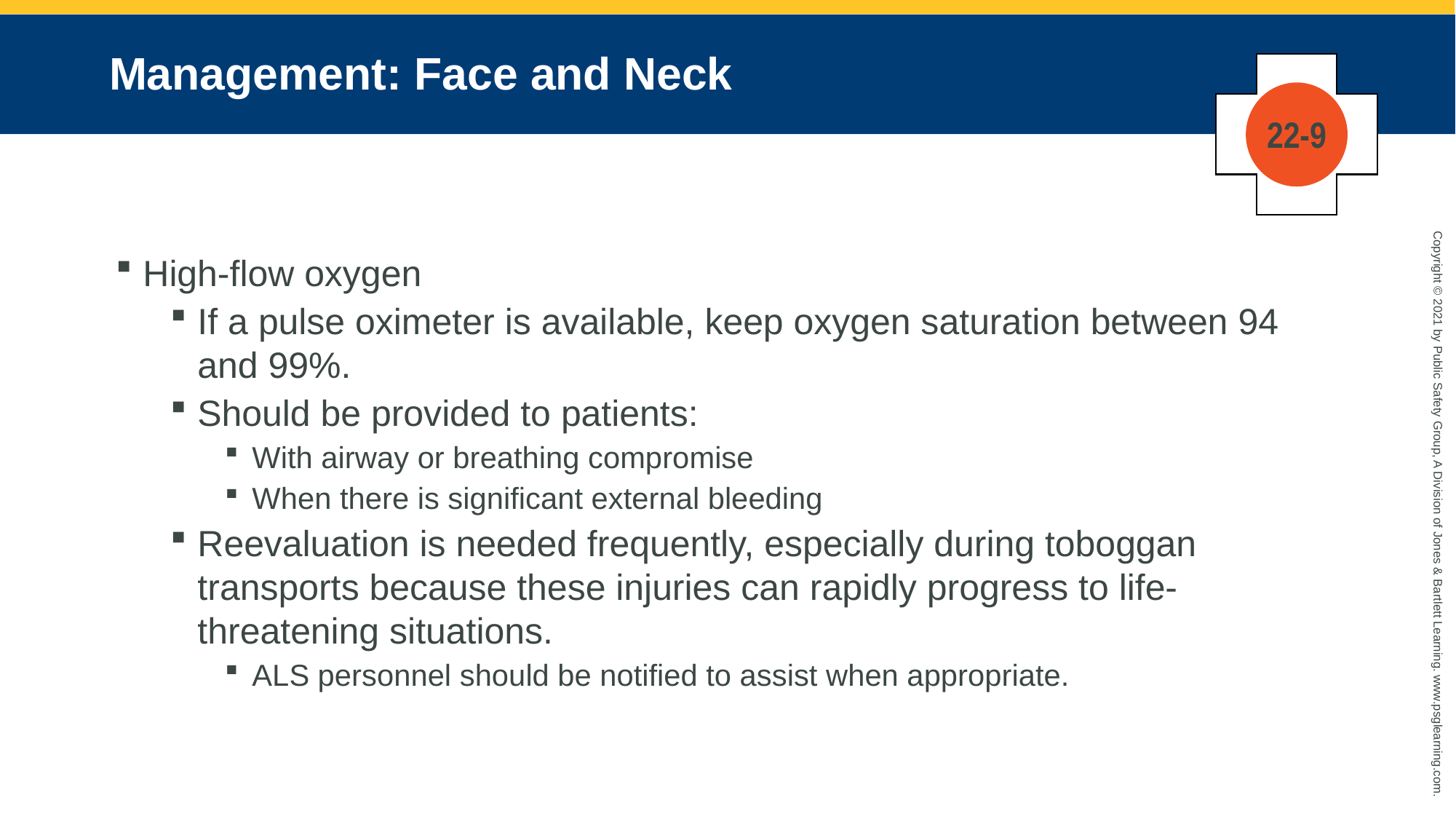

# Management: Face and Neck

22-9
High-flow oxygen
If a pulse oximeter is available, keep oxygen saturation between 94 and 99%.
Should be provided to patients:
With airway or breathing compromise
When there is significant external bleeding
Reevaluation is needed frequently, especially during toboggan transports because these injuries can rapidly progress to life-threatening situations.
ALS personnel should be notified to assist when appropriate.